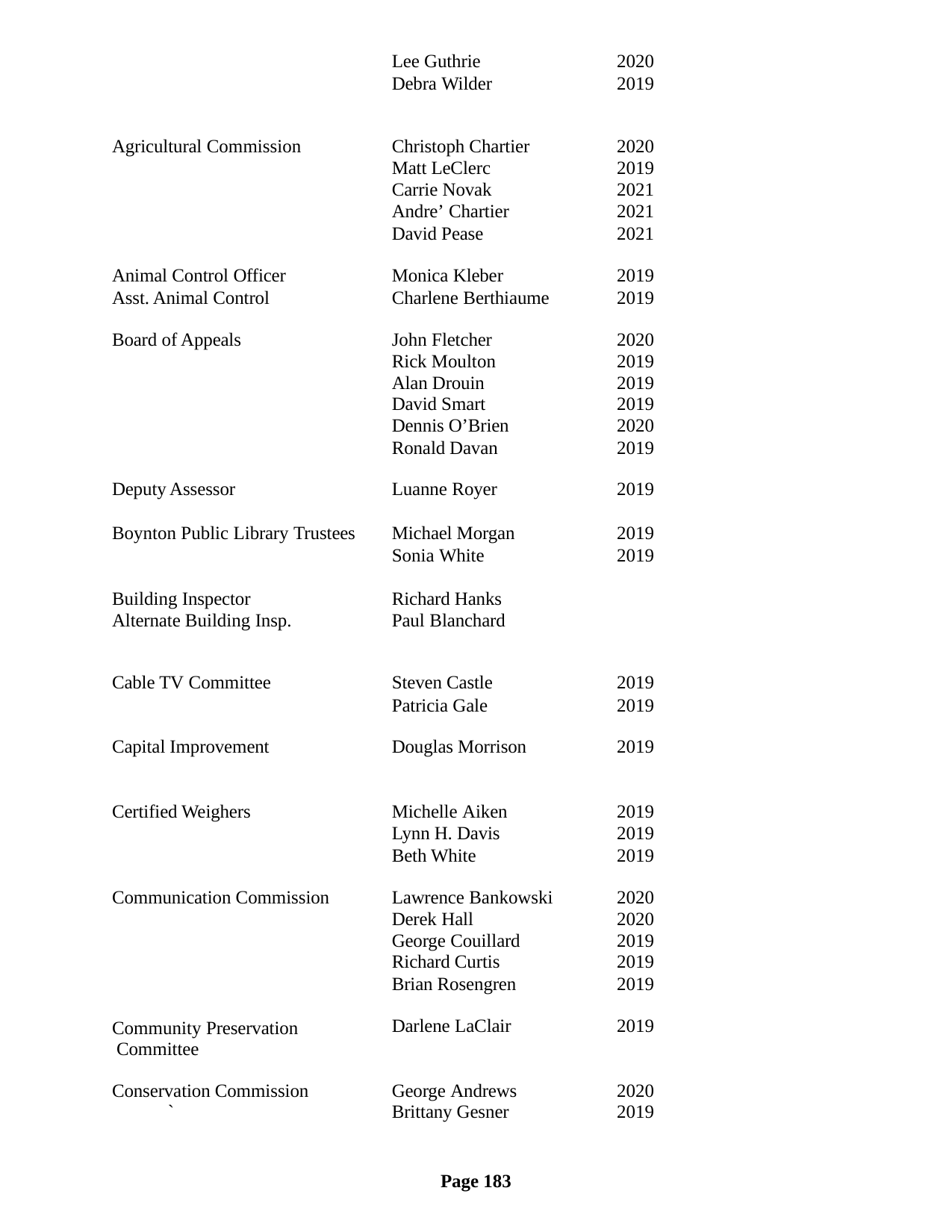

|  | Lee Guthrie | 2020 |
| --- | --- | --- |
|  | Debra Wilder | 2019 |
| Agricultural Commission | Christoph Chartier | 2020 |
|  | Matt LeClerc | 2019 |
|  | Carrie Novak | 2021 |
|  | Andre’ Chartier | 2021 |
|  | David Pease | 2021 |
| Animal Control Officer | Monica Kleber | 2019 |
| Asst. Animal Control | Charlene Berthiaume | 2019 |
| Board of Appeals | John Fletcher | 2020 |
|  | Rick Moulton | 2019 |
|  | Alan Drouin | 2019 |
|  | David Smart | 2019 |
|  | Dennis O’Brien | 2020 |
|  | Ronald Davan | 2019 |
| Deputy Assessor | Luanne Royer | 2019 |
| Boynton Public Library Trustees | Michael Morgan | 2019 |
|  | Sonia White | 2019 |
| Building Inspector Alternate Building Insp. | Richard Hanks Paul Blanchard |  |
| Cable TV Committee | Steven Castle | 2019 |
|  | Patricia Gale | 2019 |
| Capital Improvement | Douglas Morrison | 2019 |
| Certified Weighers | Michelle Aiken | 2019 |
|  | Lynn H. Davis | 2019 |
|  | Beth White | 2019 |
| Communication Commission | Lawrence Bankowski | 2020 |
|  | Derek Hall | 2020 |
|  | George Couillard | 2019 |
|  | Richard Curtis | 2019 |
|  | Brian Rosengren | 2019 |
| Community Preservation Committee | Darlene LaClair | 2019 |
| Conservation Commission | George Andrews | 2020 |
| ` | Brittany Gesner | 2019 |
Page 183